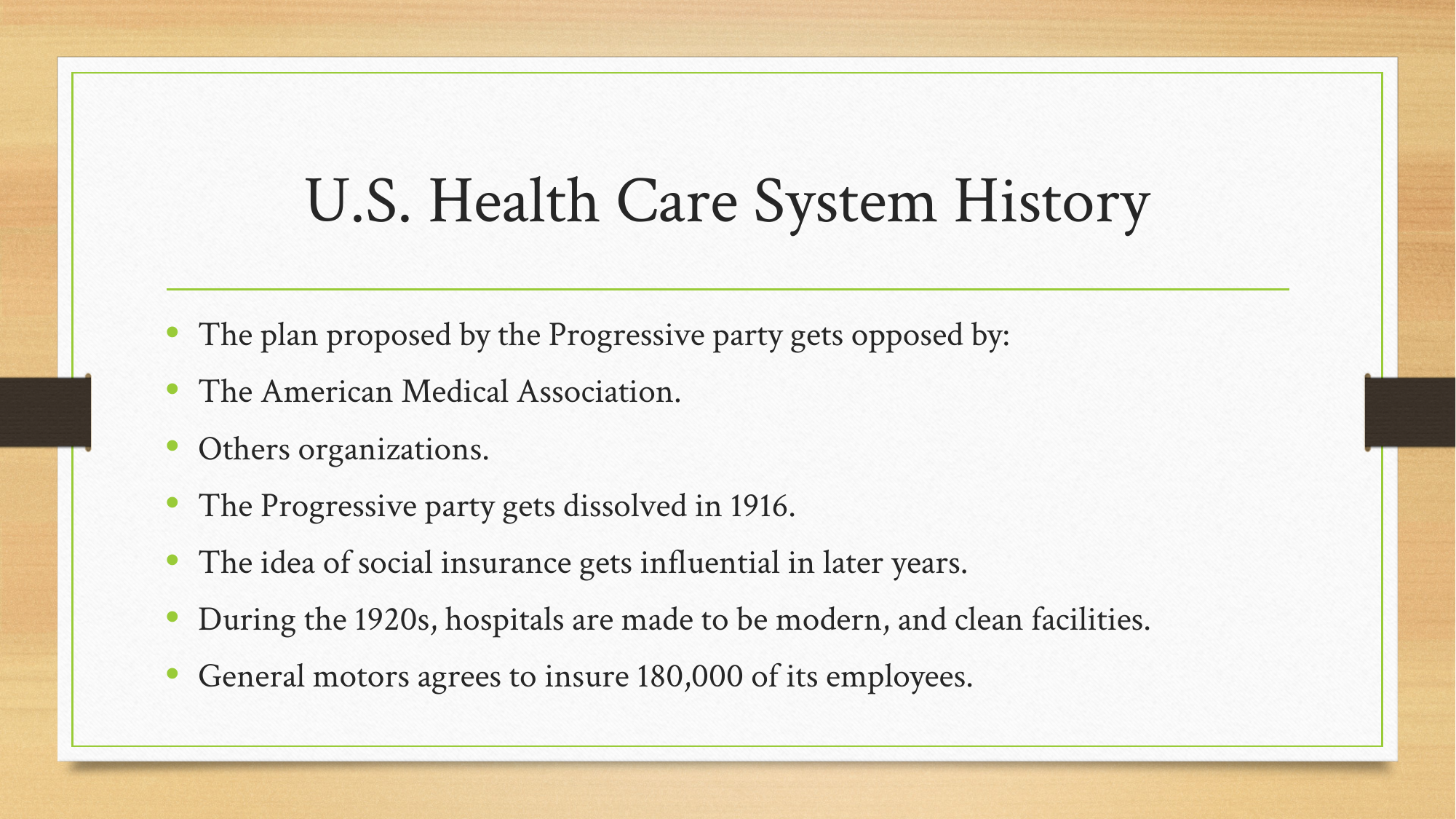

# U.S. Health Care System History
The plan proposed by the Progressive party gets opposed by:
The American Medical Association.
Others organizations.
The Progressive party gets dissolved in 1916.
The idea of social insurance gets influential in later years.
During the 1920s, hospitals are made to be modern, and clean facilities.
General motors agrees to insure 180,000 of its employees.